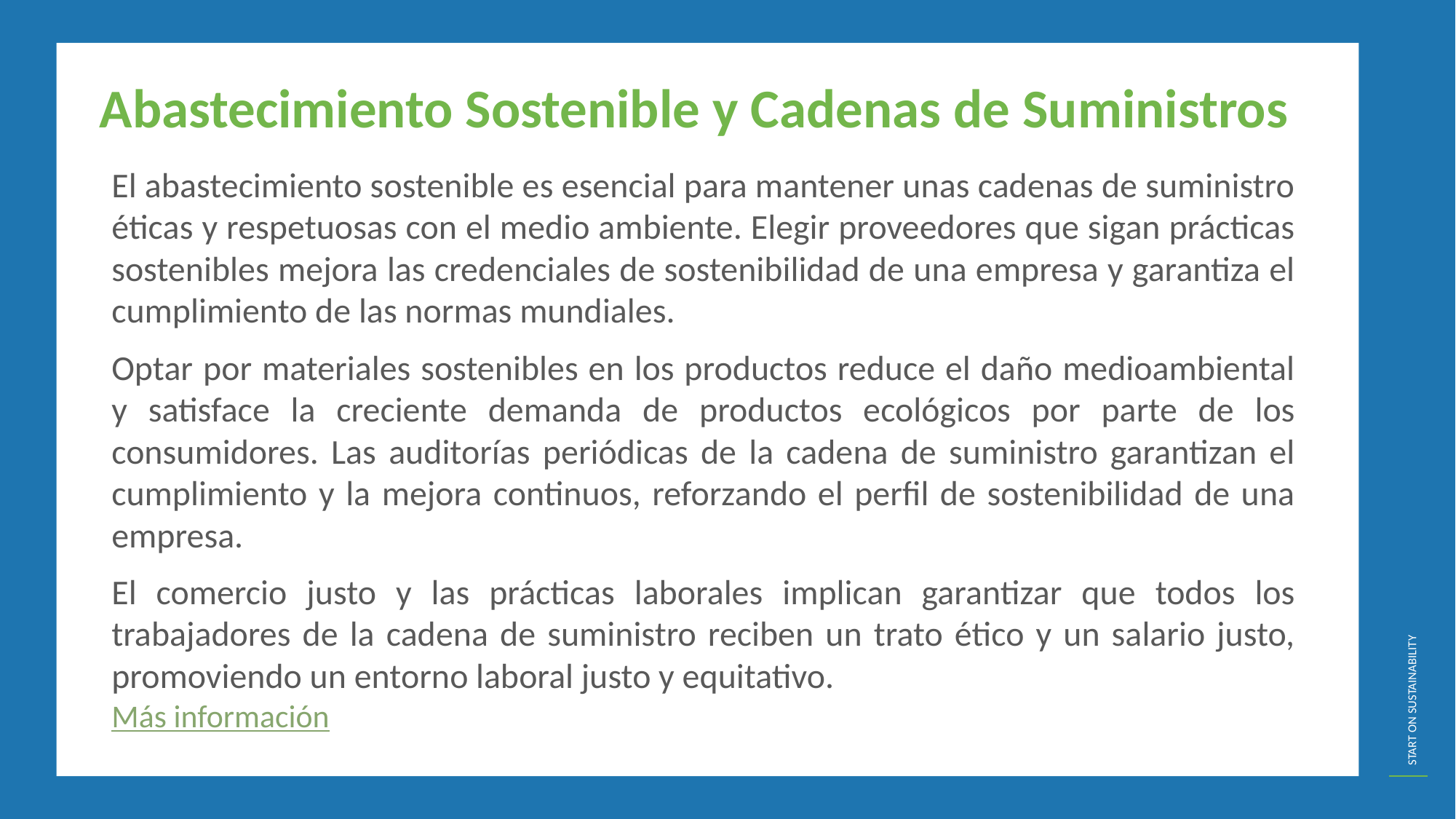

Abastecimiento Sostenible y Cadenas de Suministros

El abastecimiento sostenible es esencial para mantener unas cadenas de suministro éticas y respetuosas con el medio ambiente. Elegir proveedores que sigan prácticas sostenibles mejora las credenciales de sostenibilidad de una empresa y garantiza el cumplimiento de las normas mundiales.
Optar por materiales sostenibles en los productos reduce el daño medioambiental y satisface la creciente demanda de productos ecológicos por parte de los consumidores. Las auditorías periódicas de la cadena de suministro garantizan el cumplimiento y la mejora continuos, reforzando el perfil de sostenibilidad de una empresa.
El comercio justo y las prácticas laborales implican garantizar que todos los trabajadores de la cadena de suministro reciben un trato ético y un salario justo, promoviendo un entorno laboral justo y equitativo.
Más información